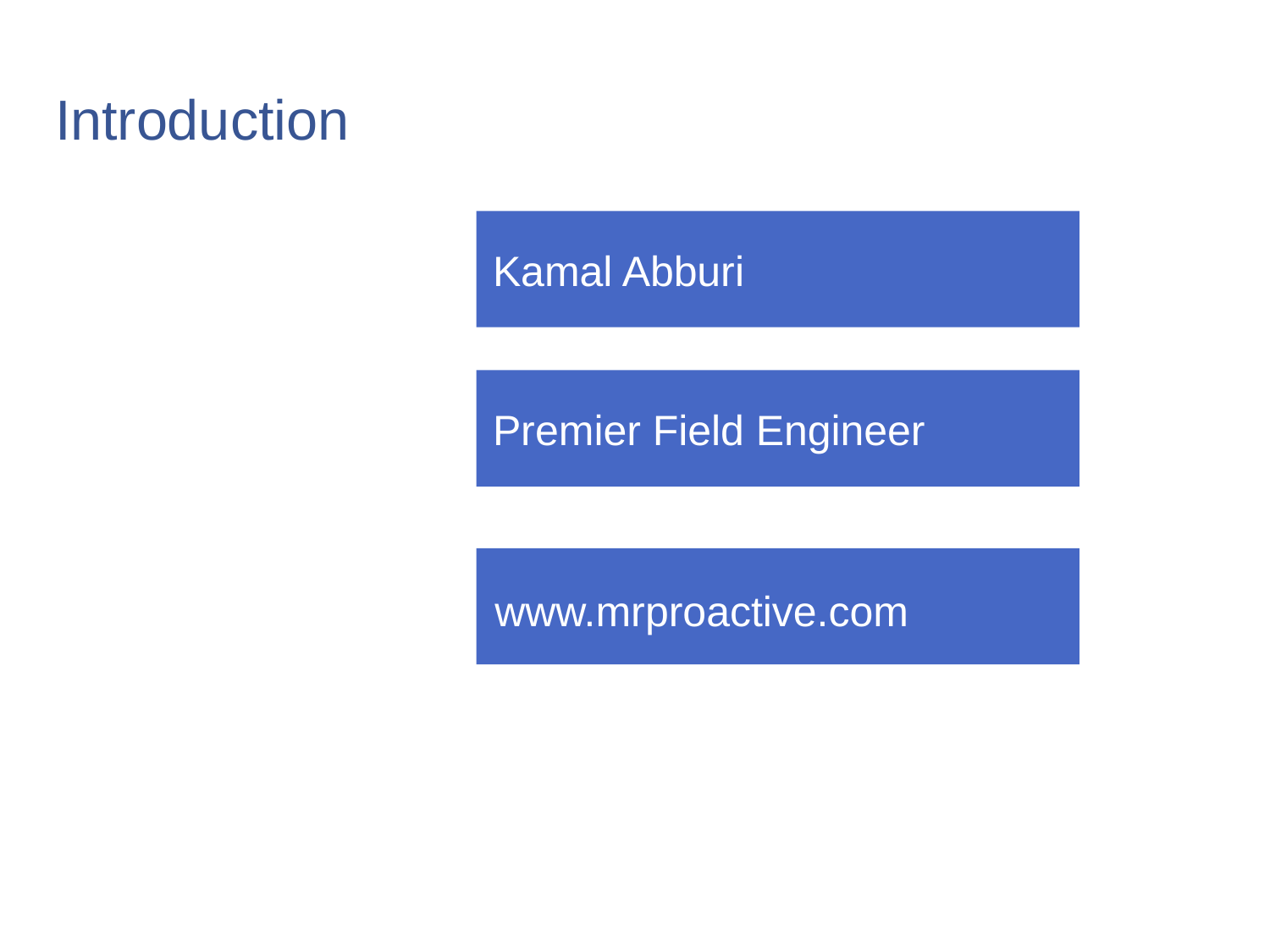

# Introduction
 Kamal Abburi
 Premier Field Engineer
 www.mrproactive.com
Microsoft Confidential
3